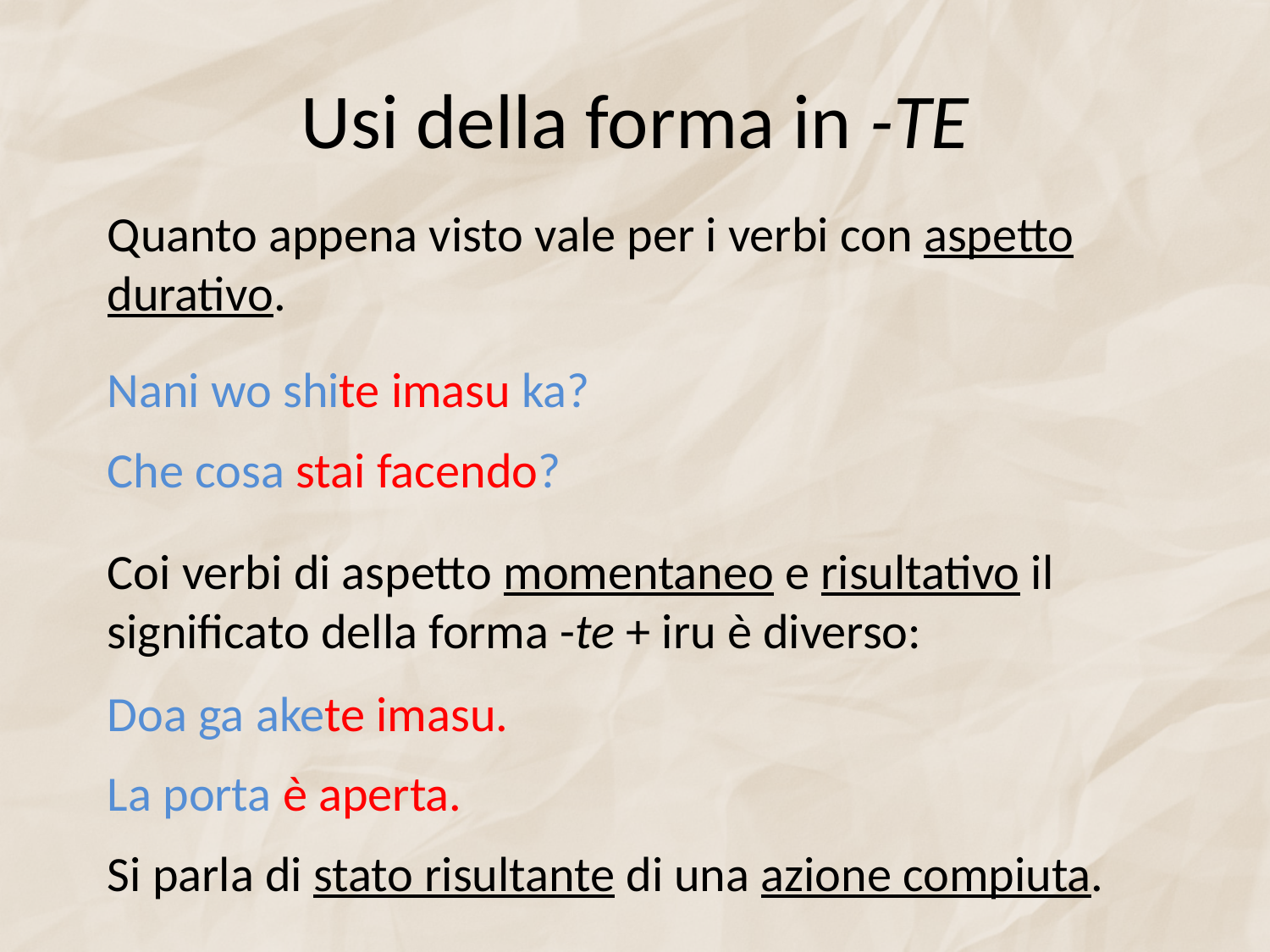

# Usi della forma in -TE
Quanto appena visto vale per i verbi con aspetto durativo.
Nani wo shite imasu ka?
Che cosa stai facendo?
Coi verbi di aspetto momentaneo e risultativo il significato della forma -te + iru è diverso:
Doa ga akete imasu.
La porta è aperta.
Si parla di stato risultante di una azione compiuta.